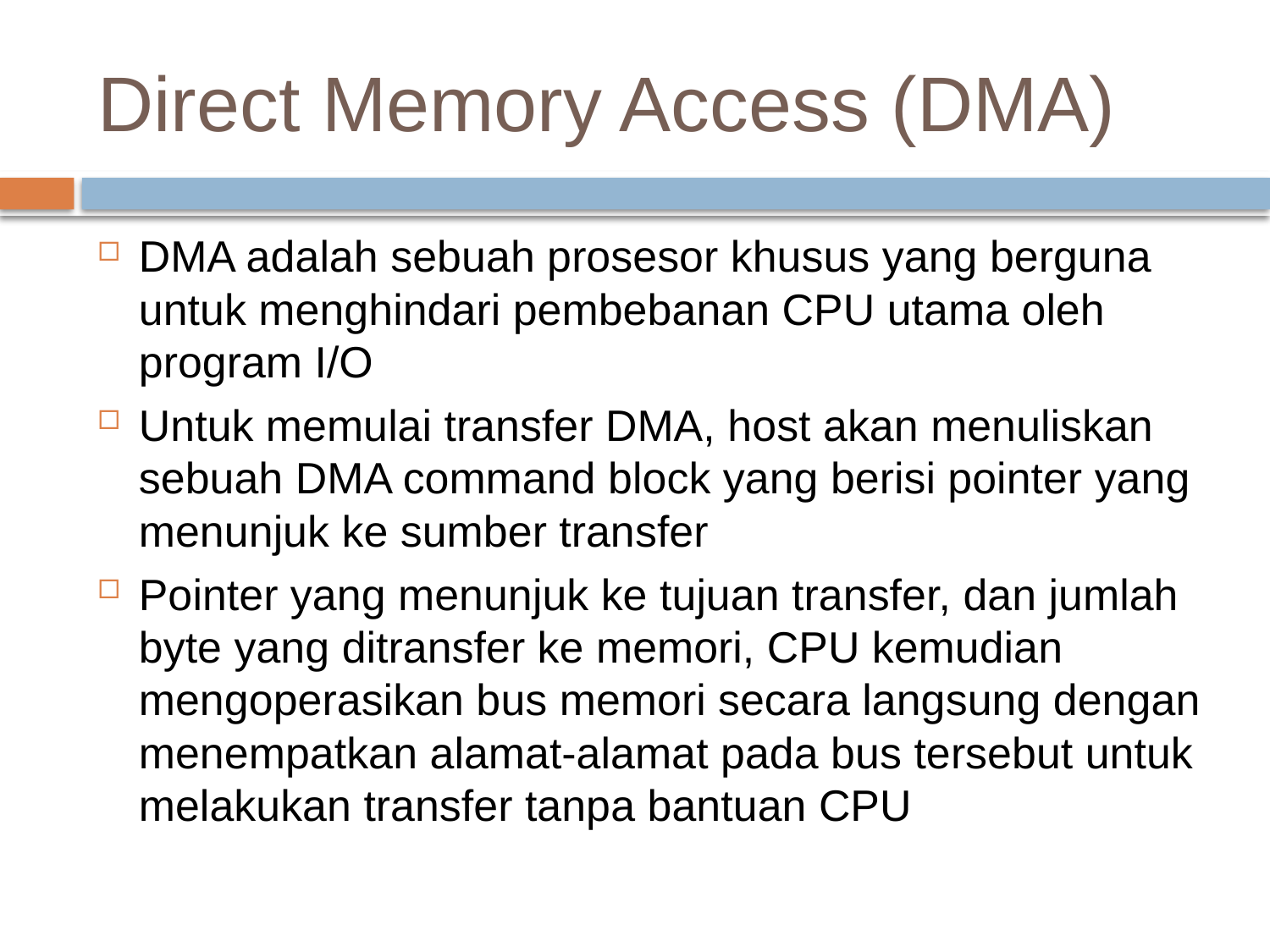

# Direct Memory Access (DMA)
DMA adalah sebuah prosesor khusus yang berguna untuk menghindari pembebanan CPU utama oleh program I/O
Untuk memulai transfer DMA, host akan menuliskan sebuah DMA command block yang berisi pointer yang menunjuk ke sumber transfer
Pointer yang menunjuk ke tujuan transfer, dan jumlah byte yang ditransfer ke memori, CPU kemudian mengoperasikan bus memori secara langsung dengan menempatkan alamat-alamat pada bus tersebut untuk melakukan transfer tanpa bantuan CPU